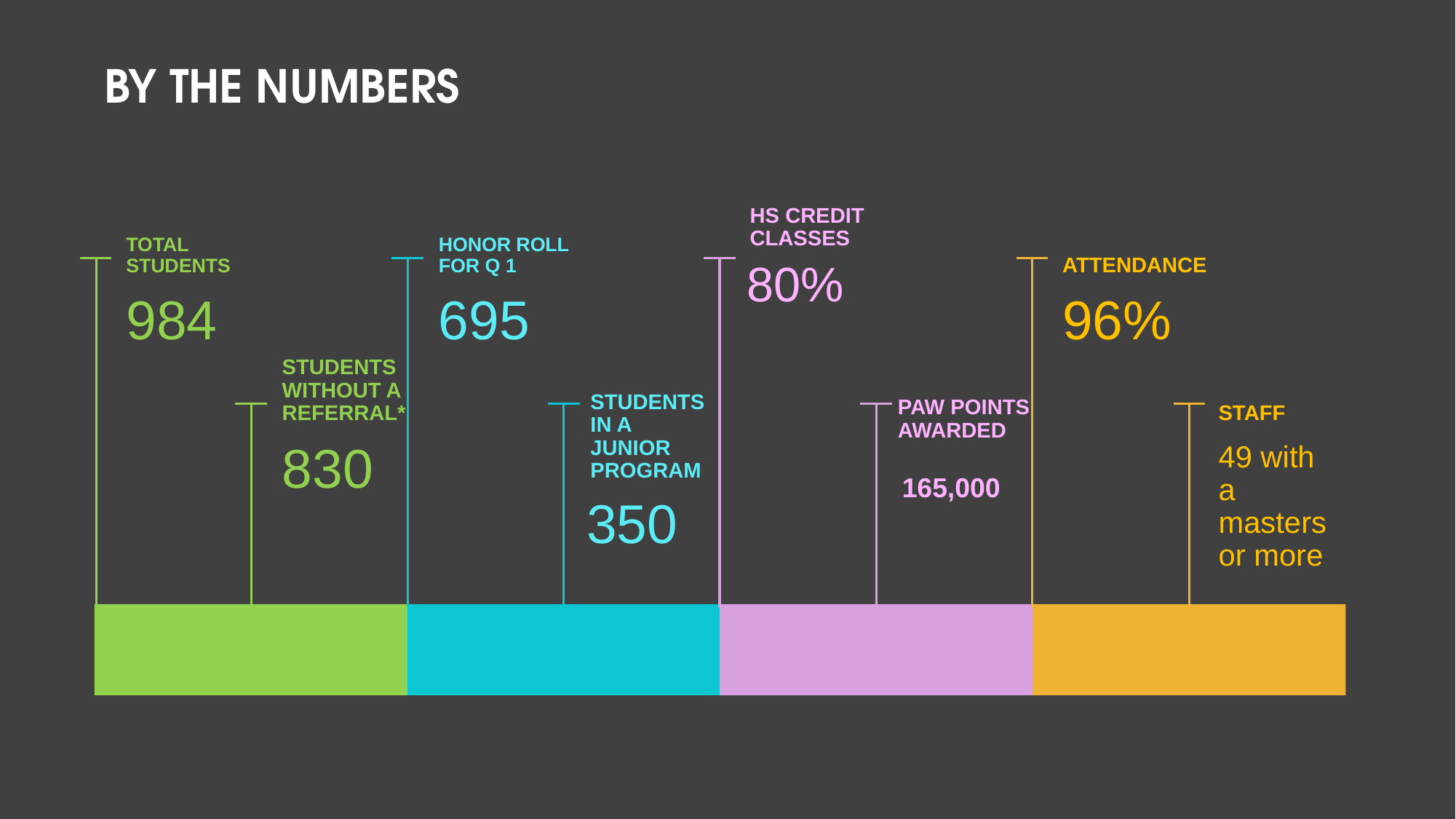

# By the numbers
HS Credit Classes
Total Students
Honor Roll for Q 1
Attendance
80%
984
695
96%
students without a referral*
PAW points awarded
Students in a Junior program
Staff
830
49 with a masters or more
165,000
350